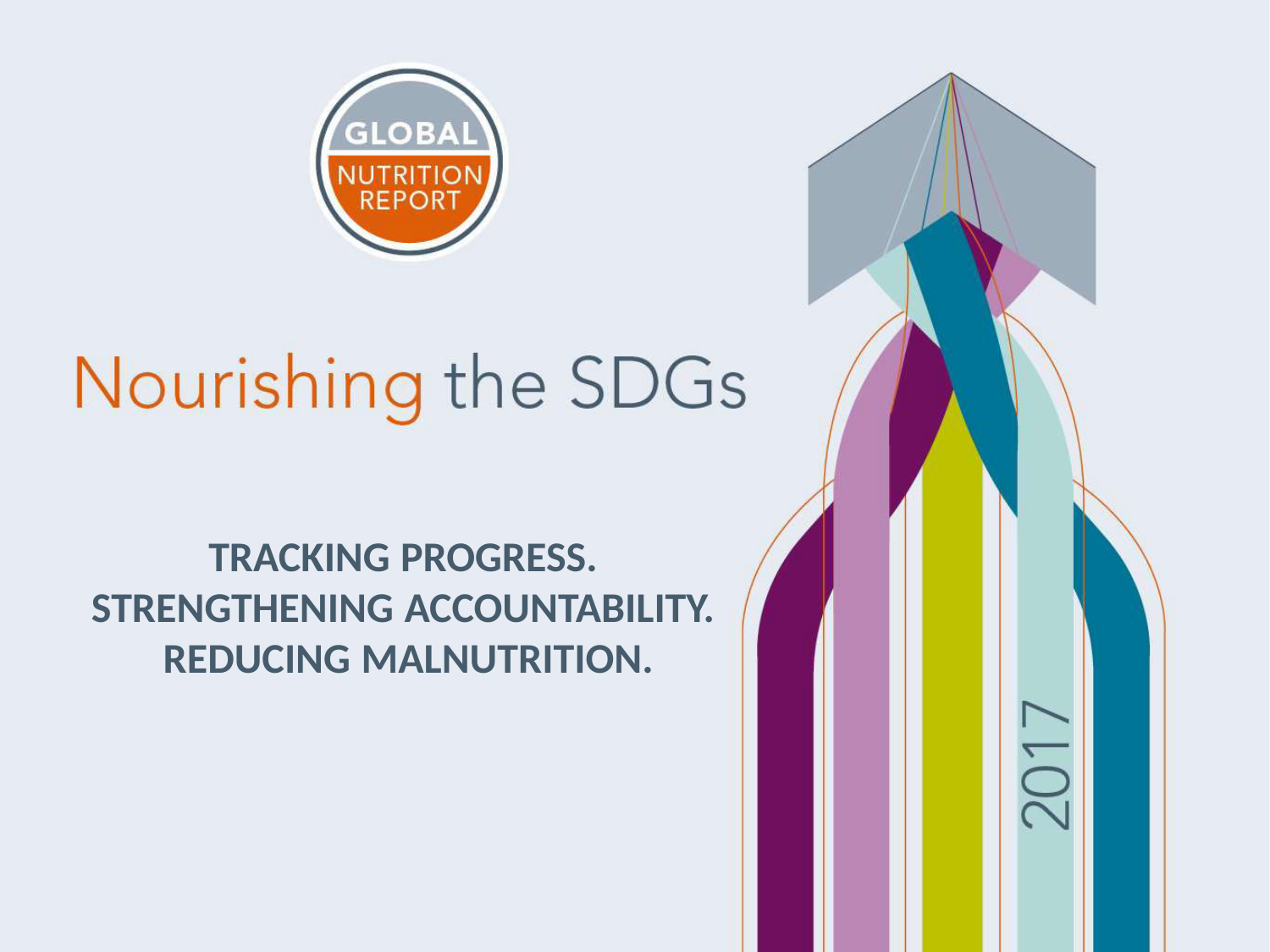

Global Nutrition Report 2017

TRACKING PROGRESS.
STRENGTHENING ACCOUNTABILITY.
REDUCING MALNUTRITION.